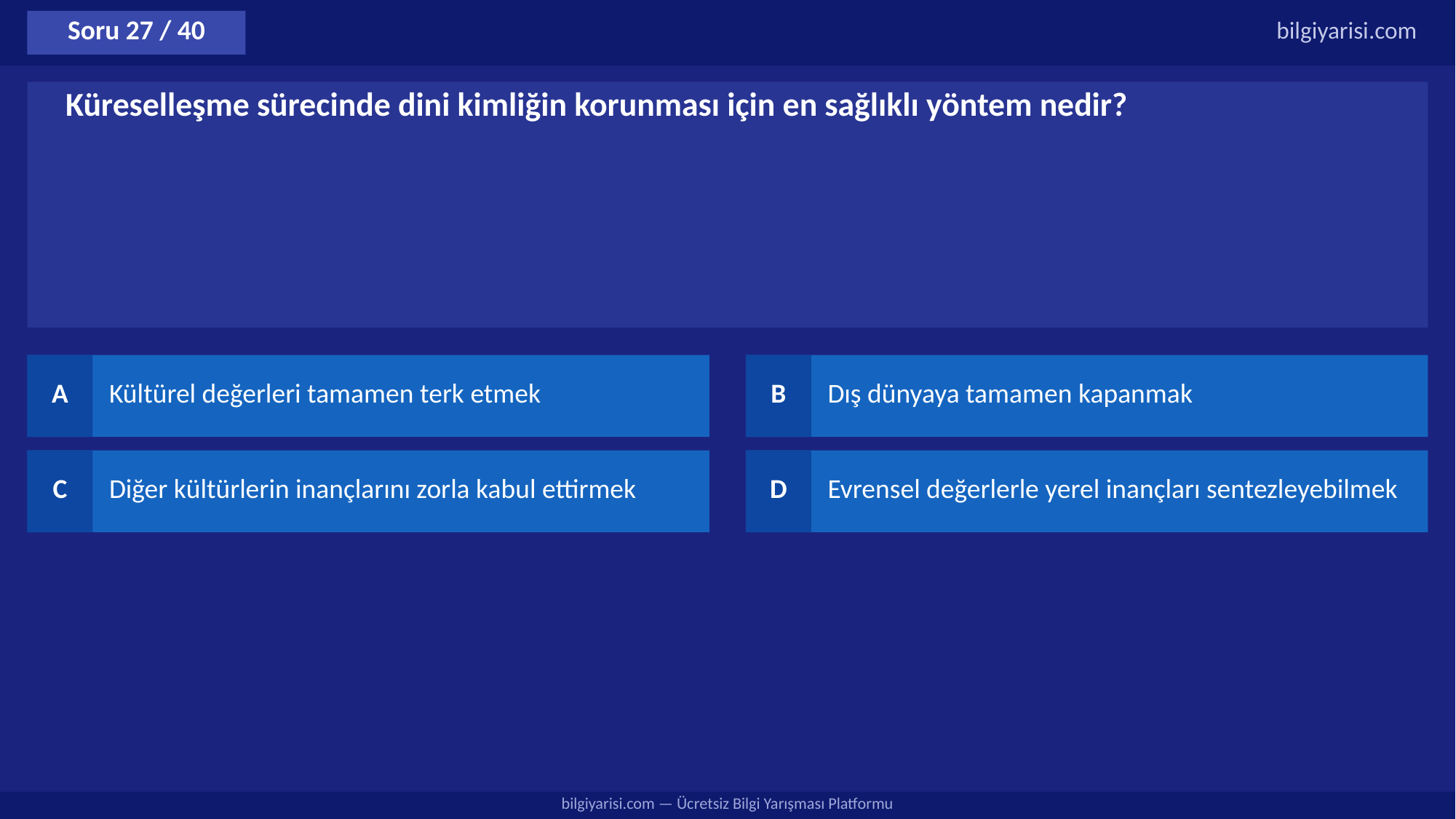

Soru 27 / 40
bilgiyarisi.com

Küreselleşme sürecinde dini kimliğin korunması için en sağlıklı yöntem nedir?

A
Kültürel değerleri tamamen terk etmek

B
Dış dünyaya tamamen kapanmak

C
Diğer kültürlerin inançlarını zorla kabul ettirmek

D
Evrensel değerlerle yerel inançları sentezleyebilmek
bilgiyarisi.com — Ücretsiz Bilgi Yarışması Platformu